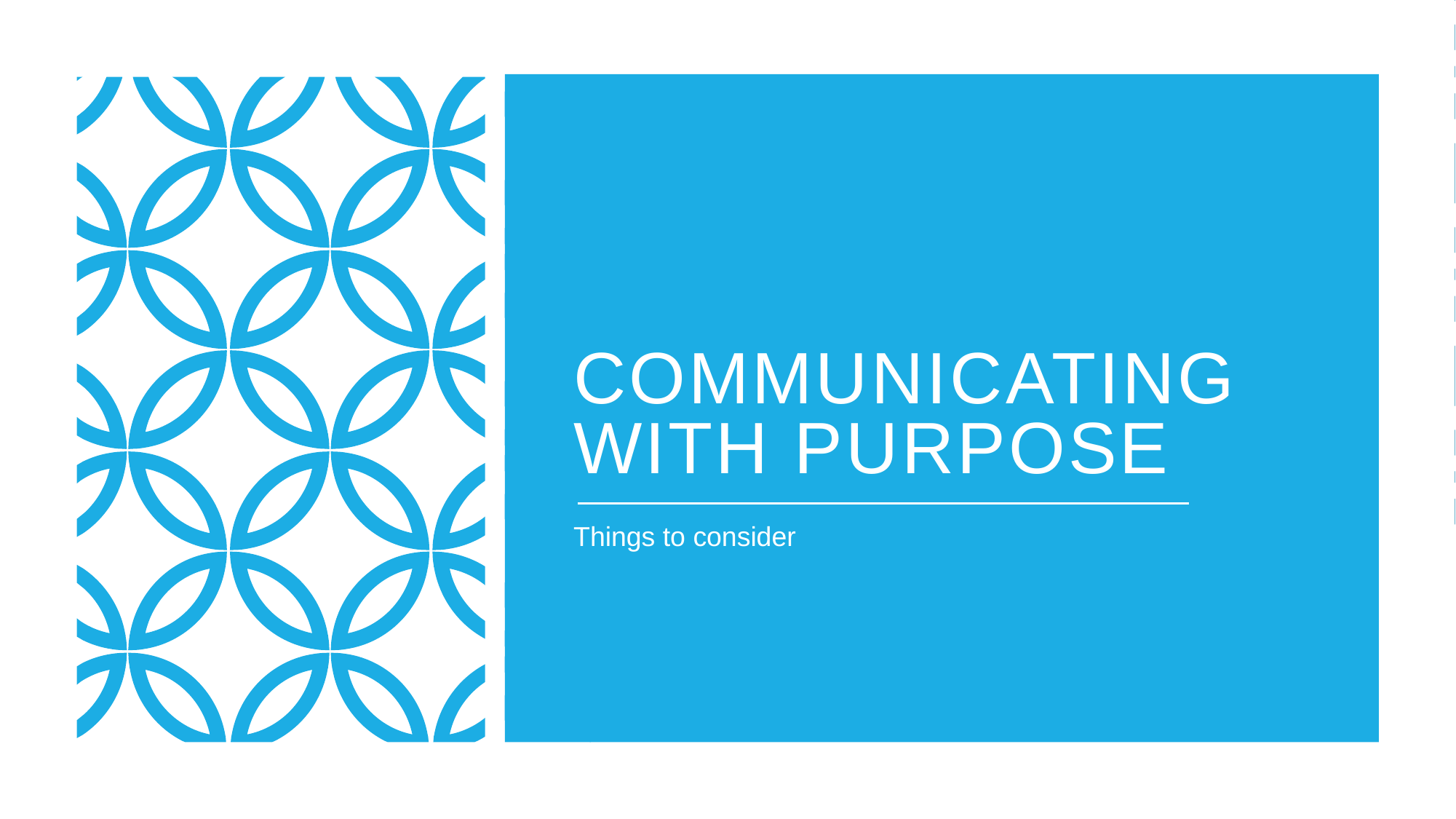

# Communicating with purpose

Things to consider